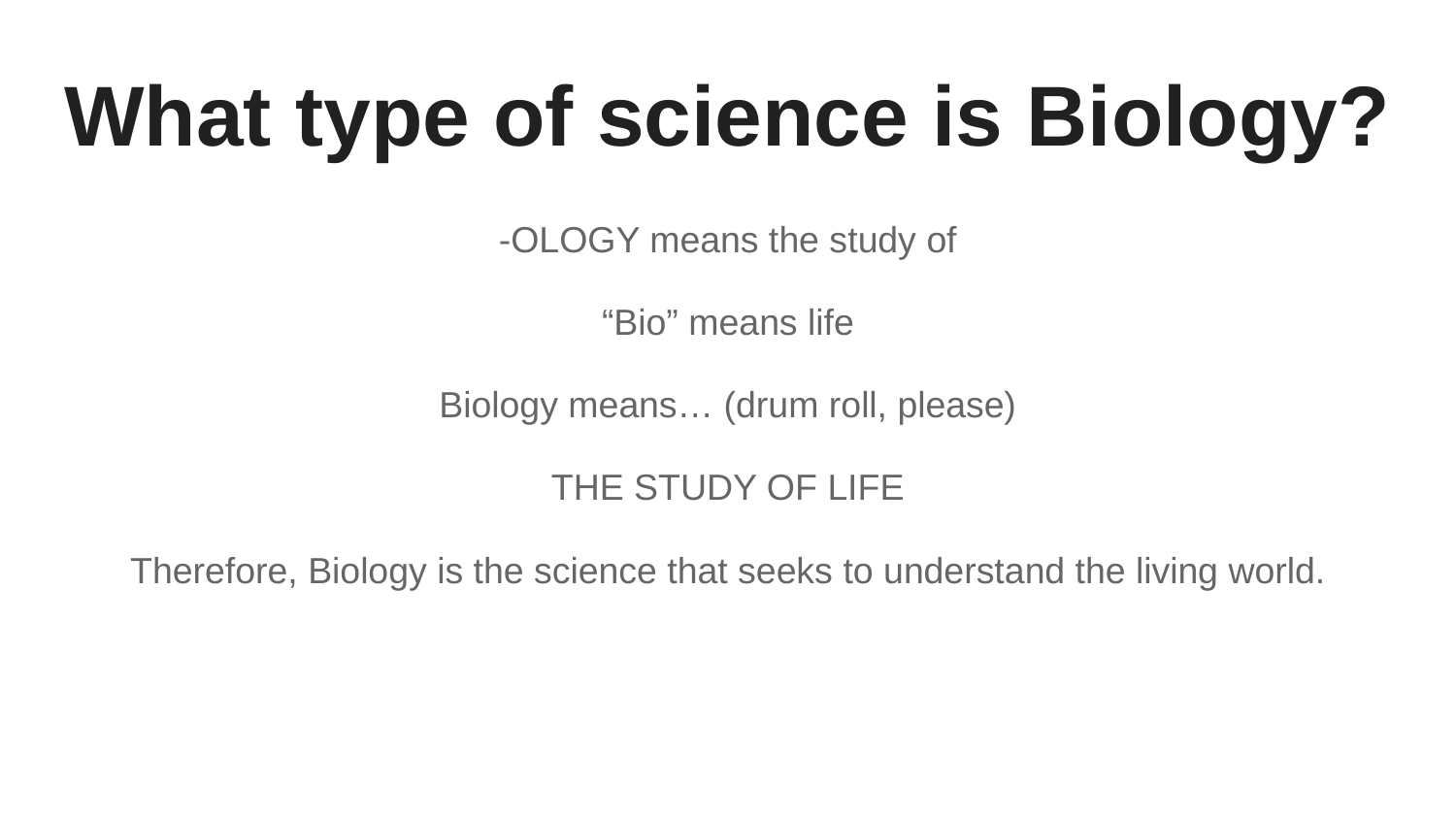

# What type of science is Biology?
-OLOGY means the study of
“Bio” means life
Biology means… (drum roll, please)
THE STUDY OF LIFE
Therefore, Biology is the science that seeks to understand the living world.